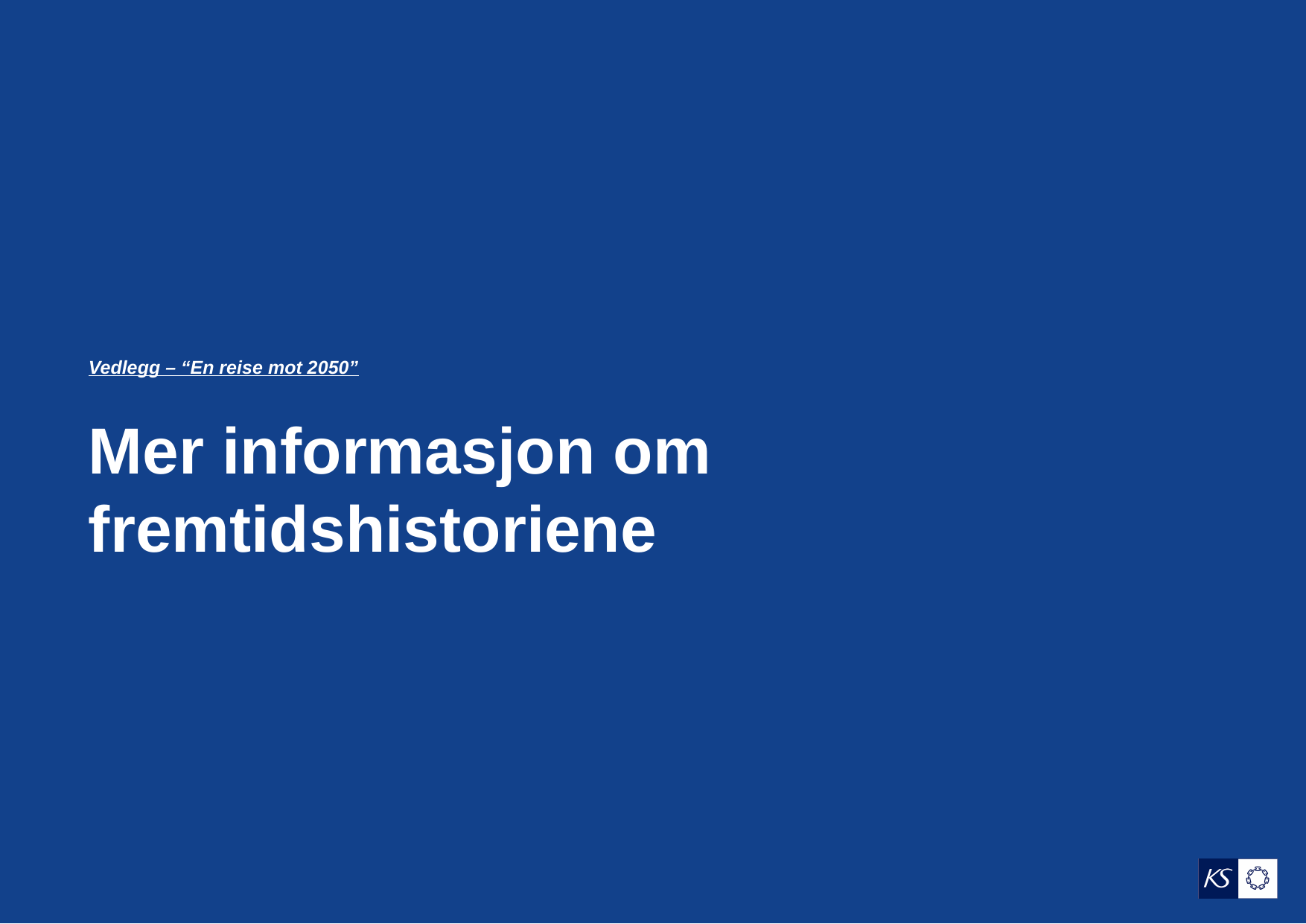

Vedlegg – “En reise mot 2050”
Mer informasjon om fremtidshistoriene